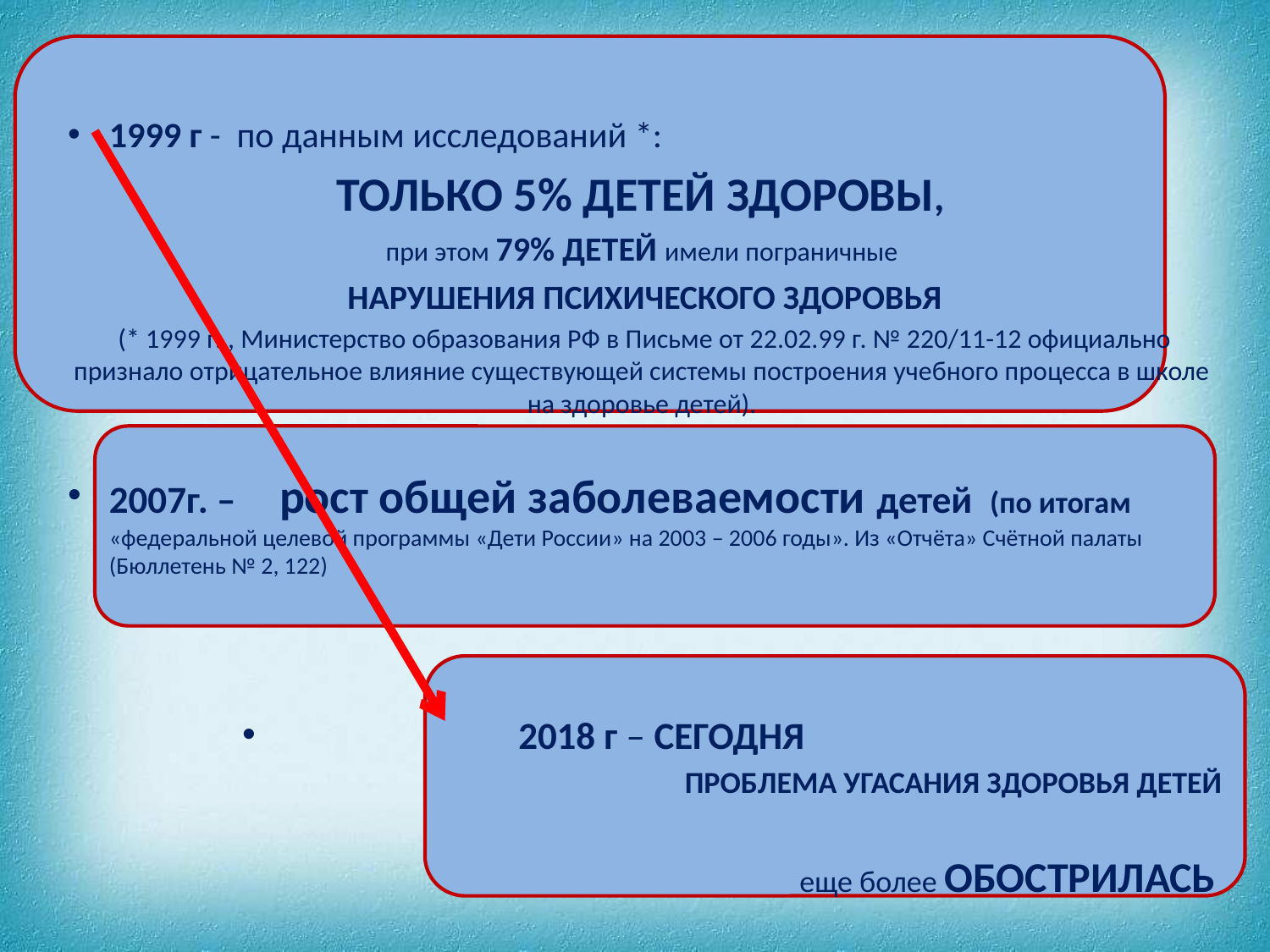

1999 г -  по данным исследований *:
ТОЛЬКО 5% ДЕТЕЙ ЗДОРОВЫ,
при этом 79% ДЕТЕЙ имели пограничные
НАРУШЕНИЯ ПСИХИЧЕСКОГО ЗДОРОВЬЯ
(* 1999 г. , Министерство образования РФ в Письме от 22.02.99 г. № 220/11-12 официально признало отрицательное влияние существующей системы построения учебного процесса в школе  на здоровье детей).

2007г. –     рост общей заболеваемости детей  (по итогам «федеральной целевой программы «Дети России» на 2003 – 2006 годы». Из «Отчёта» Счётной палаты (Бюллетень № 2, 122)

2018 г – СЕГОДНЯ
ПРОБЛЕМА УГАСАНИЯ ЗДОРОВЬЯ ДЕТЕЙ

еще более ОБОСТРИЛАСЬ